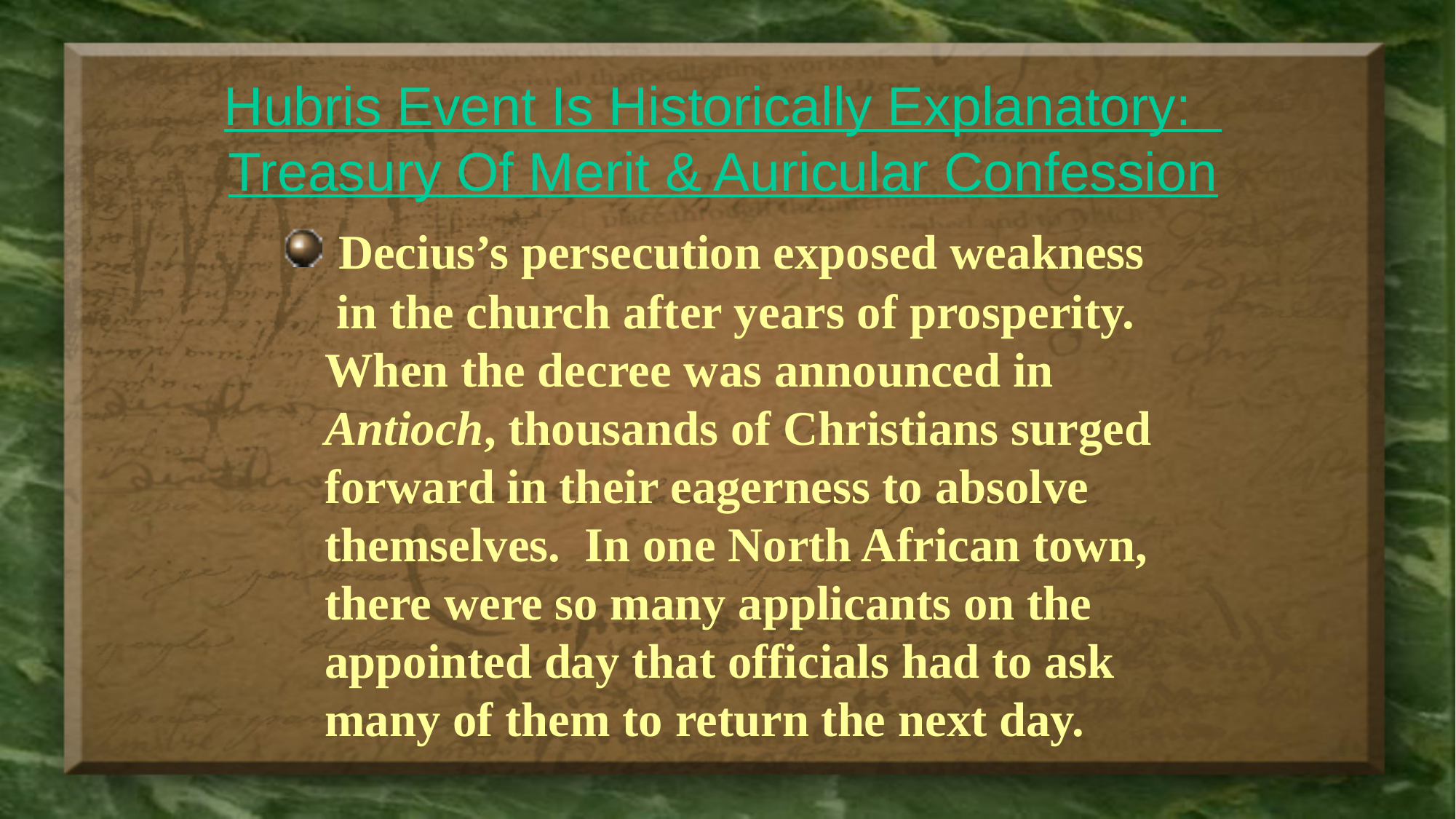

# Hubris Event Is Historically Explanatory: Treasury Of Merit & Auricular Confession
 Decius’s persecution exposed weakness     in the church after years of prosperity.  When the decree was announced in Antioch, thousands of Christians surged forward in their eagerness to absolve themselves.  In one North African town,  there were so many applicants on the appointed day that officials had to ask many of them to return the next day.